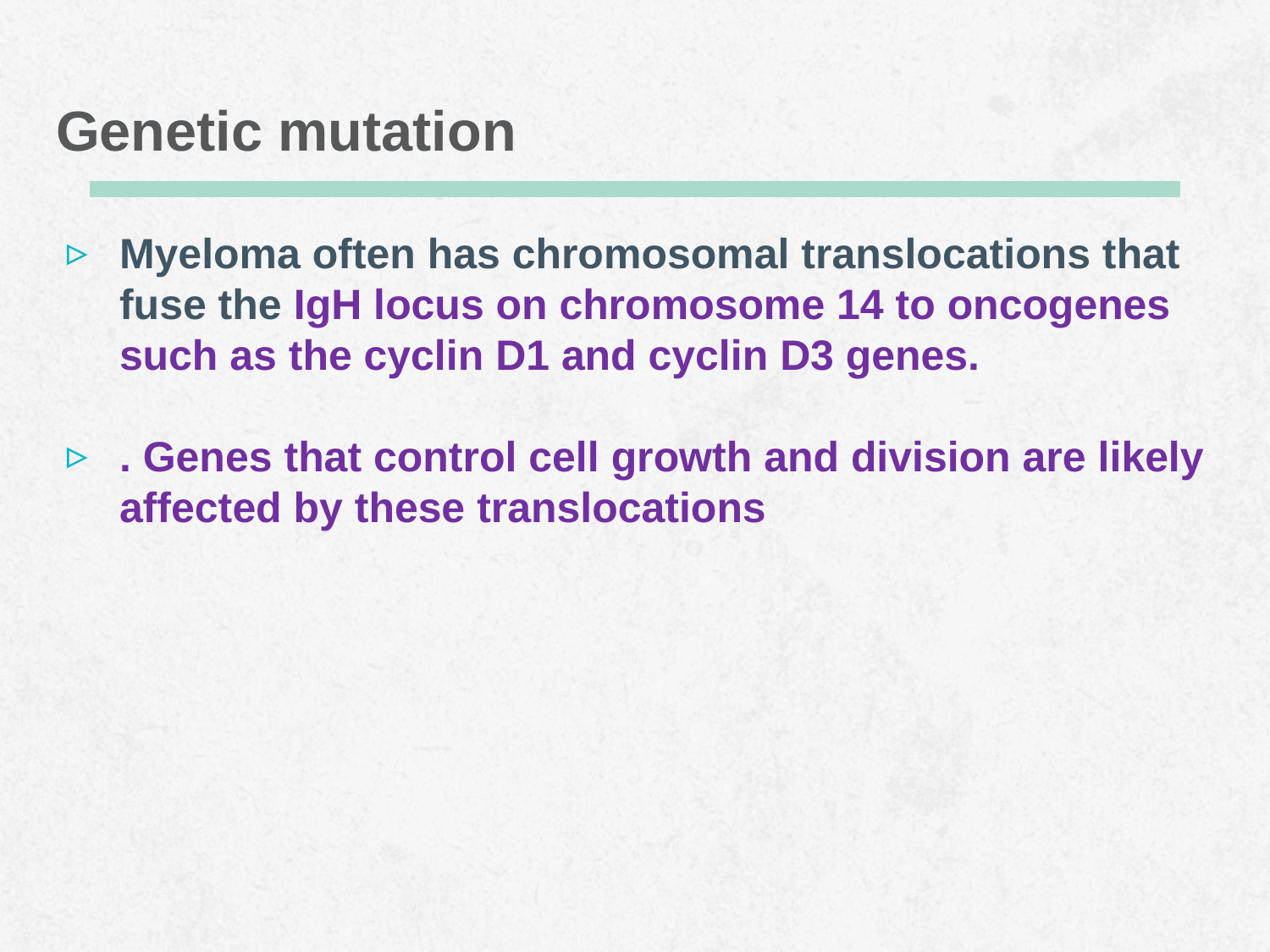

# Genetic mutation
Myeloma often has chromosomal translocations that fuse the IgH locus on chromosome 14 to oncogenes such as the cyclin D1 and cyclin D3 genes.

. Genes that control cell growth and division are likely affected by these translocations